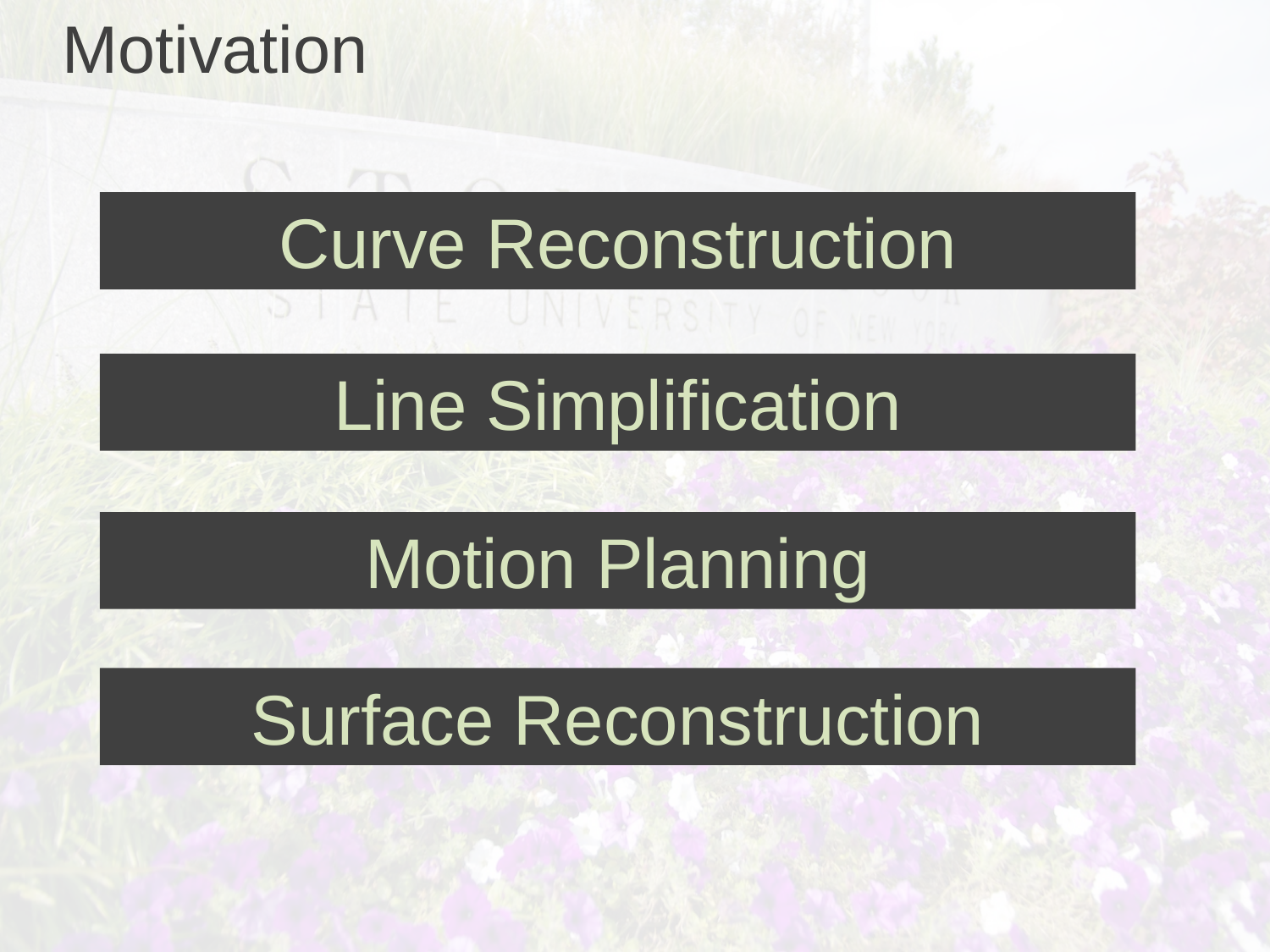

Motivation
Curve Reconstruction
Line Simplification
Motion Planning
Surface Reconstruction